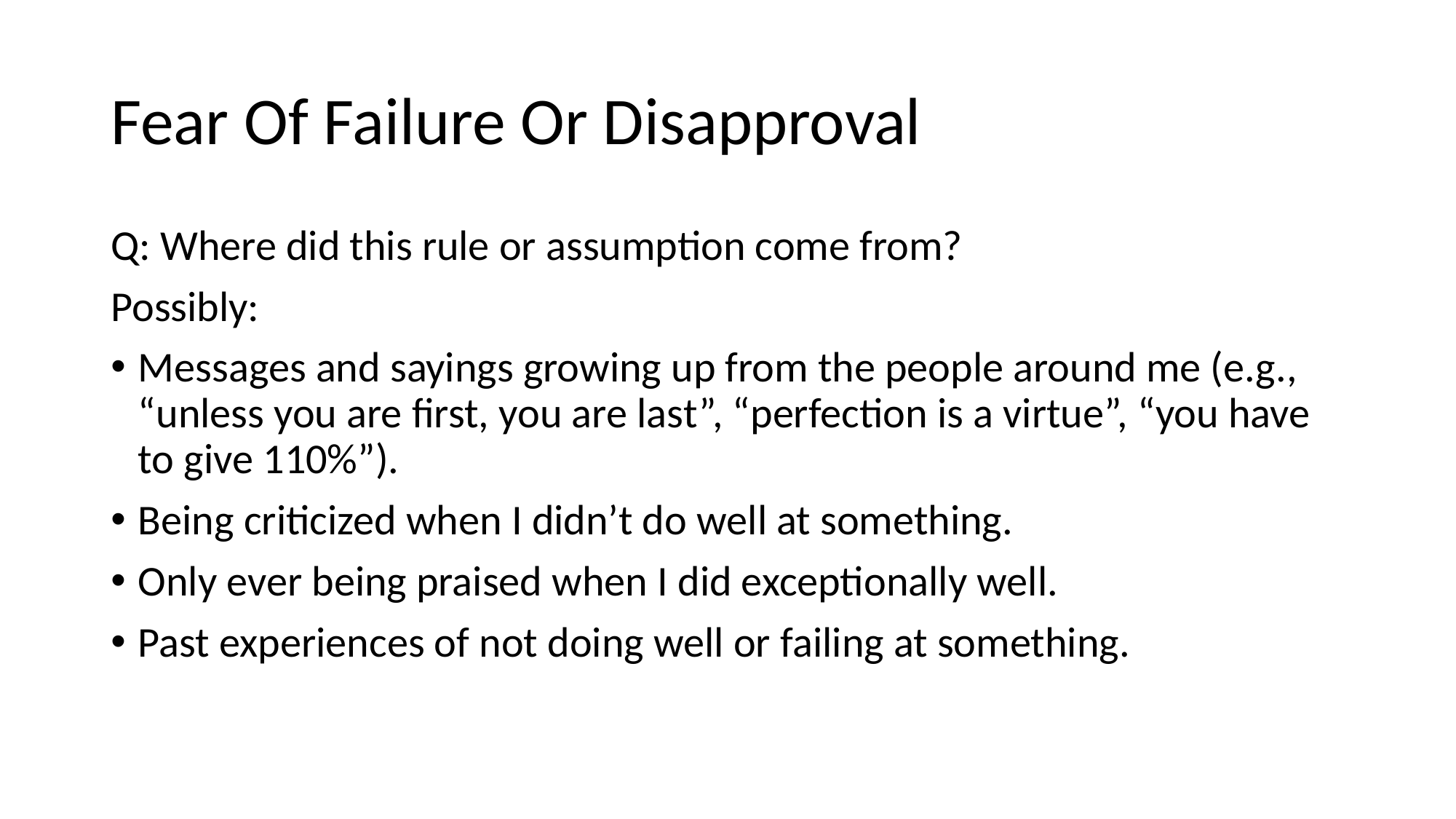

# Fear Of Failure Or Disapproval
Q: Where did this rule or assumption come from?
Possibly:
Messages and sayings growing up from the people around me (e.g., “unless you are first, you are last”, “perfection is a virtue”, “you have to give 110%”).
Being criticized when I didn’t do well at something.
Only ever being praised when I did exceptionally well.
Past experiences of not doing well or failing at something.